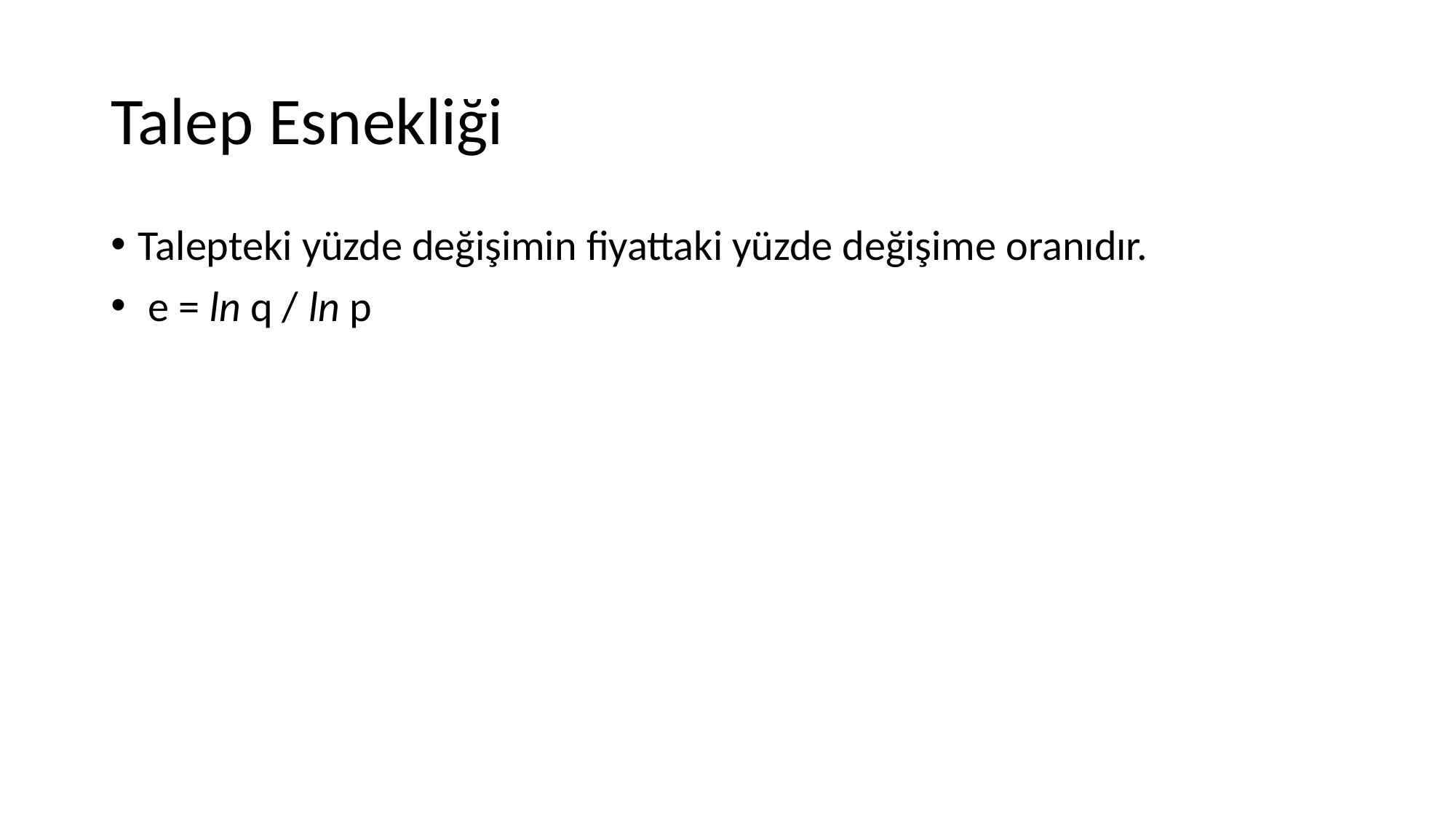

# Talep Esnekliği
Talepteki yüzde değişimin fiyattaki yüzde değişime oranıdır.
 e = ln q / ln p